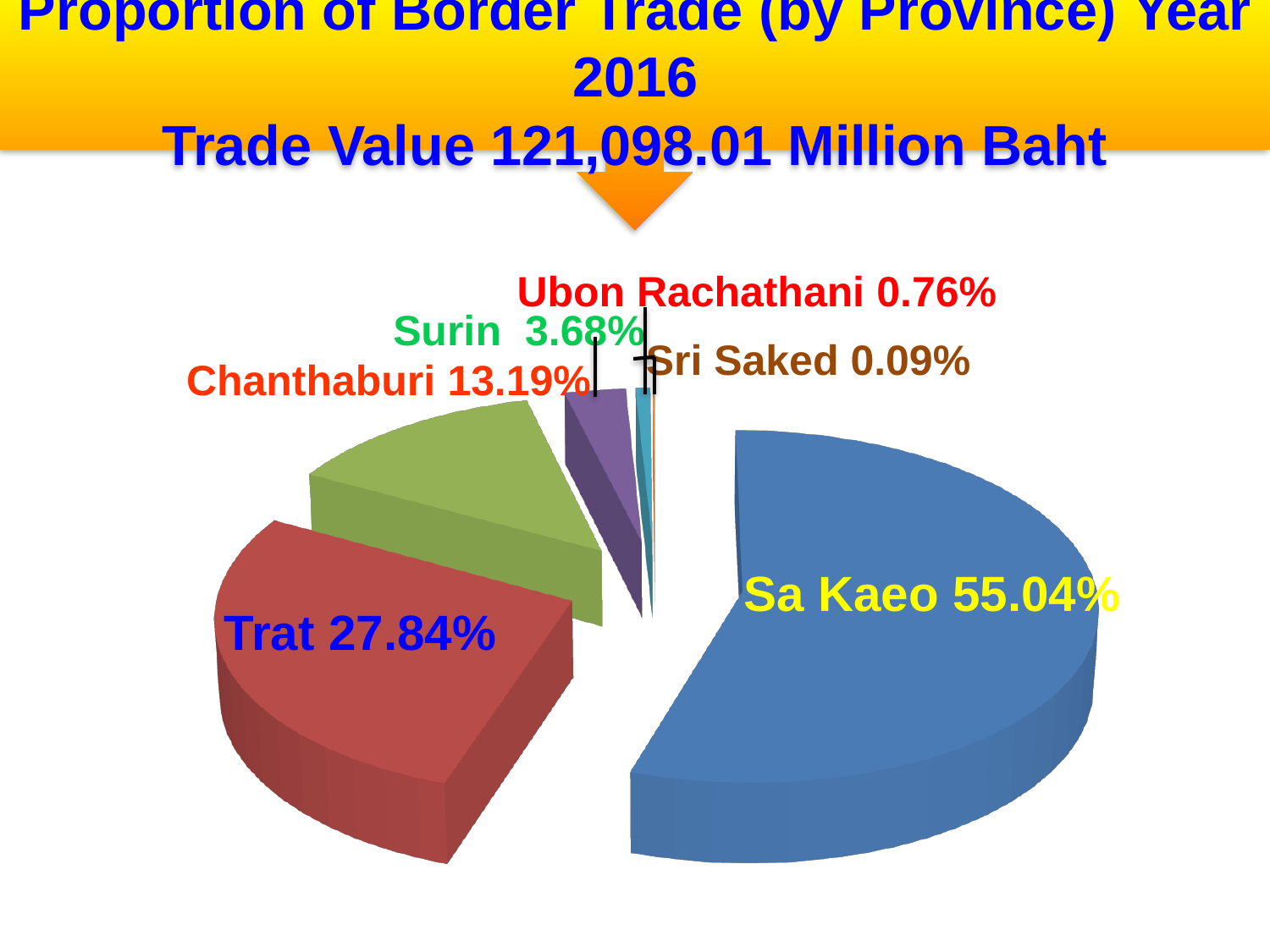

Proportion of Border Trade (by Province) Year 2016
Trade Value 121,098.01 Million Baht
Ubon Rachathani 0.76%
Surin  3.68%
Sri Saked 0.09%

[unsupported chart]

Chanthaburi 13.19%
Sa Kaeo 55.04%
Trat 27.84%